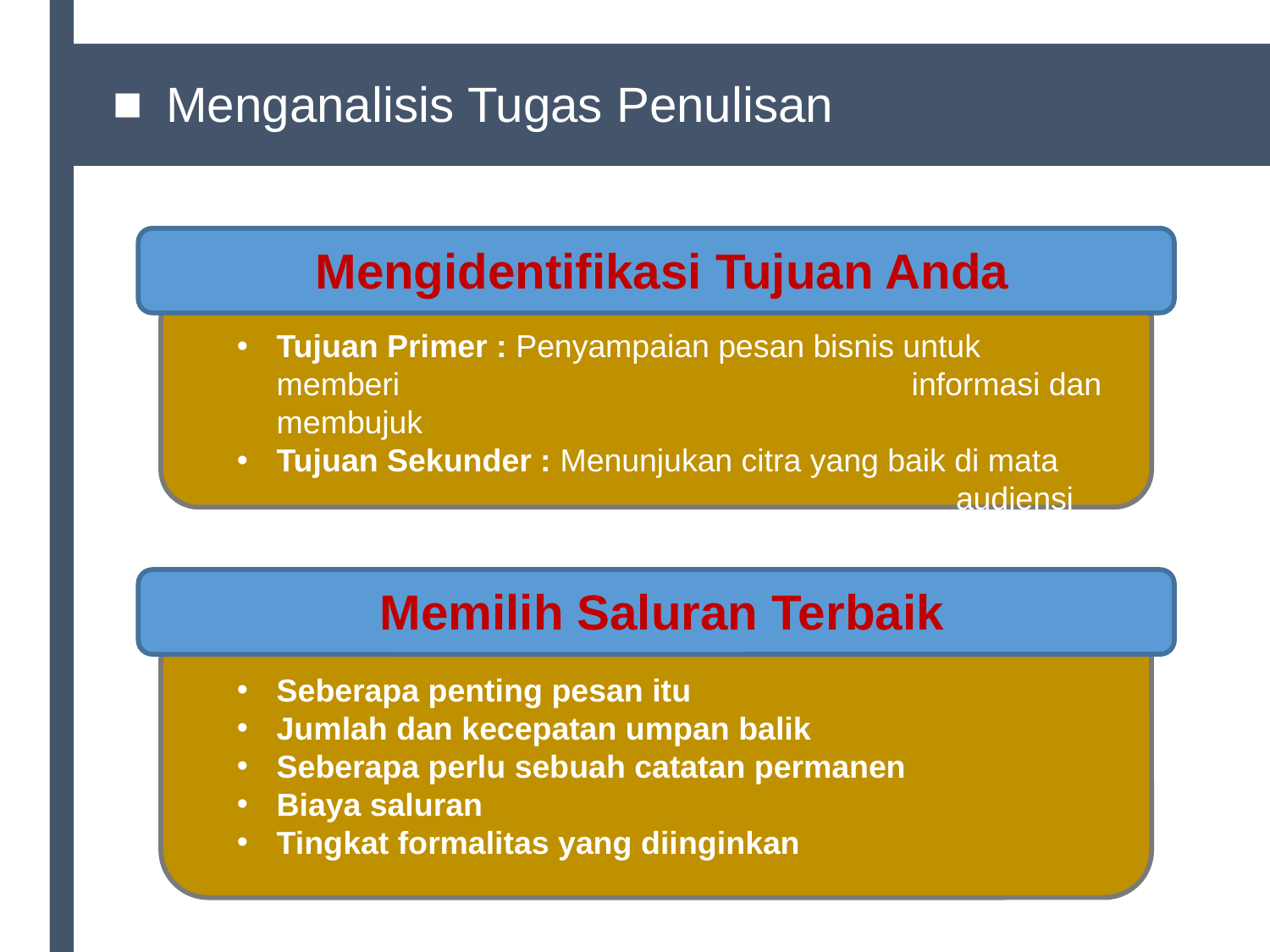

Menganalisis Tugas Penulisan

Mengidentifikasi Tujuan Anda

Tujuan Primer : Penyampaian pesan bisnis untuk memberi  				informasi dan membujuk
Tujuan Sekunder : Menunjukan citra yang baik di mata 					     audiensi

Memilih Saluran Terbaik

Seberapa penting pesan itu
Jumlah dan kecepatan umpan balik
Seberapa perlu sebuah catatan permanen
Biaya saluran
Tingkat formalitas yang diinginkan